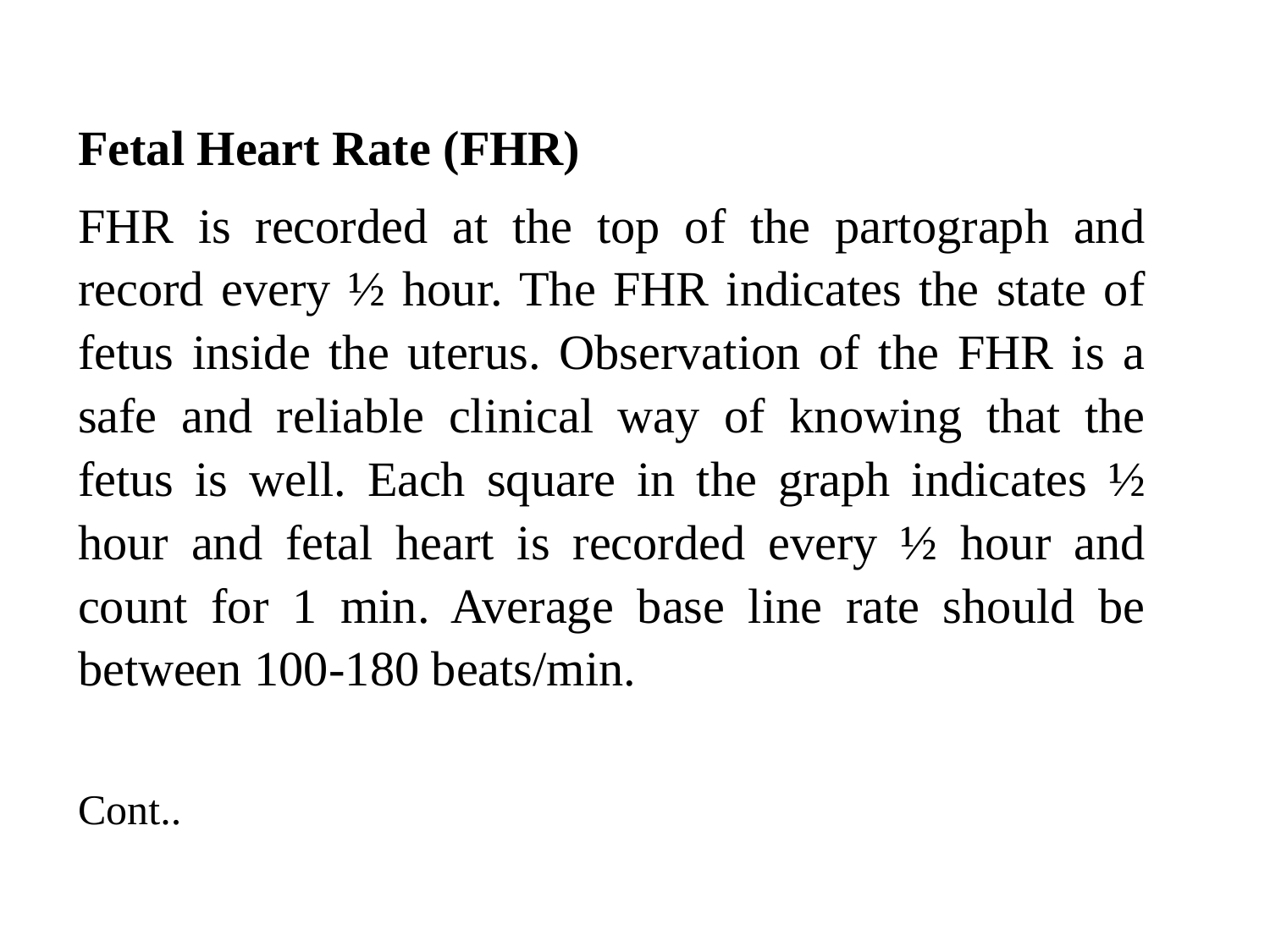

Fetal Heart Rate (FHR)
FHR is recorded at the top of the partograph and record every ½ hour. The FHR indicates the state of fetus inside the uterus. Observation of the FHR is a safe and reliable clinical way of knowing that the fetus is well. Each square in the graph indicates ½ hour and fetal heart is recorded every ½ hour and count for 1 min. Average base line rate should be between 100-180 beats/min.

Cont..